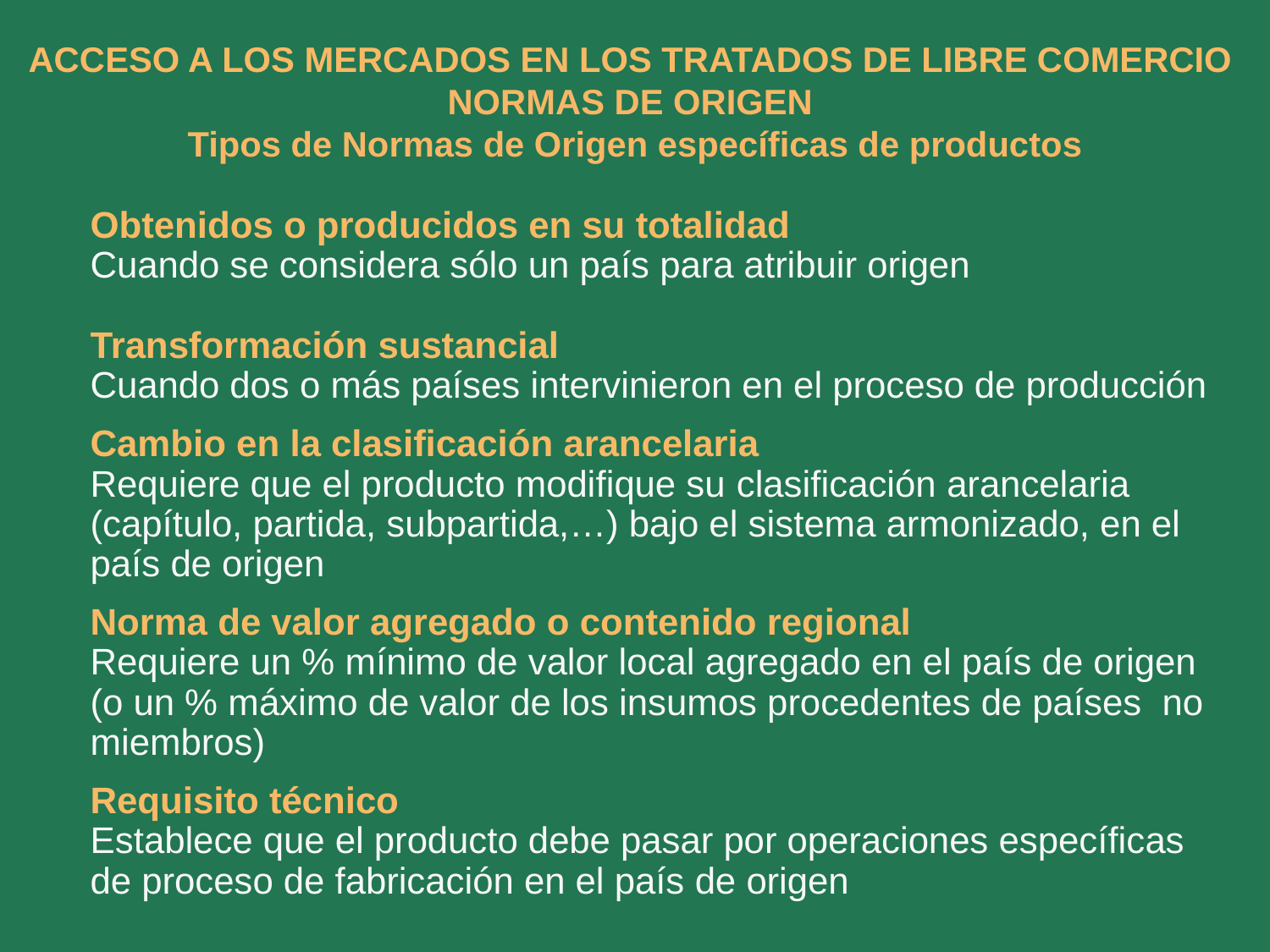

# ACCESO A LOS MERCADOS EN LOS TRATADOS DE LIBRE COMERCIO NORMAS DE ORIGEN Tipos de Normas de Origen específicas de productos
	Obtenidos o producidos en su totalidad
	Cuando se considera sólo un país para atribuir origen

	Transformación sustancial
	Cuando dos o más países intervinieron en el proceso de producción
	Cambio en la clasificación arancelaria
	Requiere que el producto modifique su clasificación arancelaria (capítulo, partida, subpartida,…) bajo el sistema armonizado, en el país de origen
	Norma de valor agregado o contenido regional
	Requiere un % mínimo de valor local agregado en el país de origen (o un % máximo de valor de los insumos procedentes de países  no miembros)
	Requisito técnico
	Establece que el producto debe pasar por operaciones específicas de proceso de fabricación en el país de origen